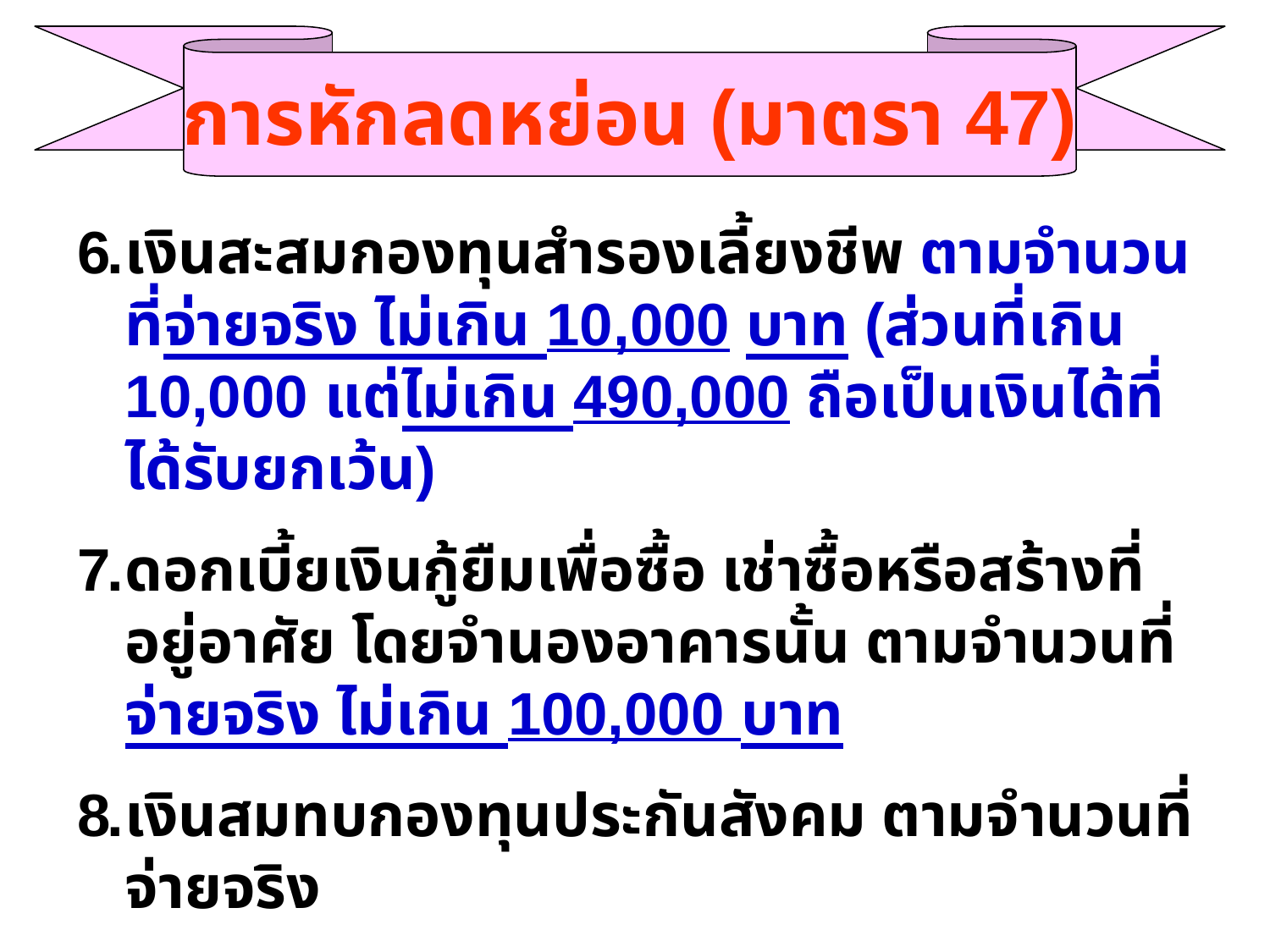

การหักลดหย่อน (มาตรา 47)
เงินสะสมกองทุนสำรองเลี้ยงชีพ ตามจำนวนที่จ่ายจริง ไม่เกิน 10,000 บาท (ส่วนที่เกิน 10,000 แต่ไม่เกิน 490,000 ถือเป็นเงินได้ที่ได้รับยกเว้น)
ดอกเบี้ยเงินกู้ยืมเพื่อซื้อ เช่าซื้อหรือสร้างที่อยู่อาศัย โดยจำนองอาคารนั้น ตามจำนวนที่จ่ายจริง ไม่เกิน 100,000 บาท
เงินสมทบกองทุนประกันสังคม ตามจำนวนที่จ่ายจริง
	-กรณีคู่สมรส (ความเป็นสามีภริยามีอยู่ตลอดปีภาษี สามารถหักลดหย่อนของคู่สมรสได้อีกตามเกณฑ์ข้างต้น)